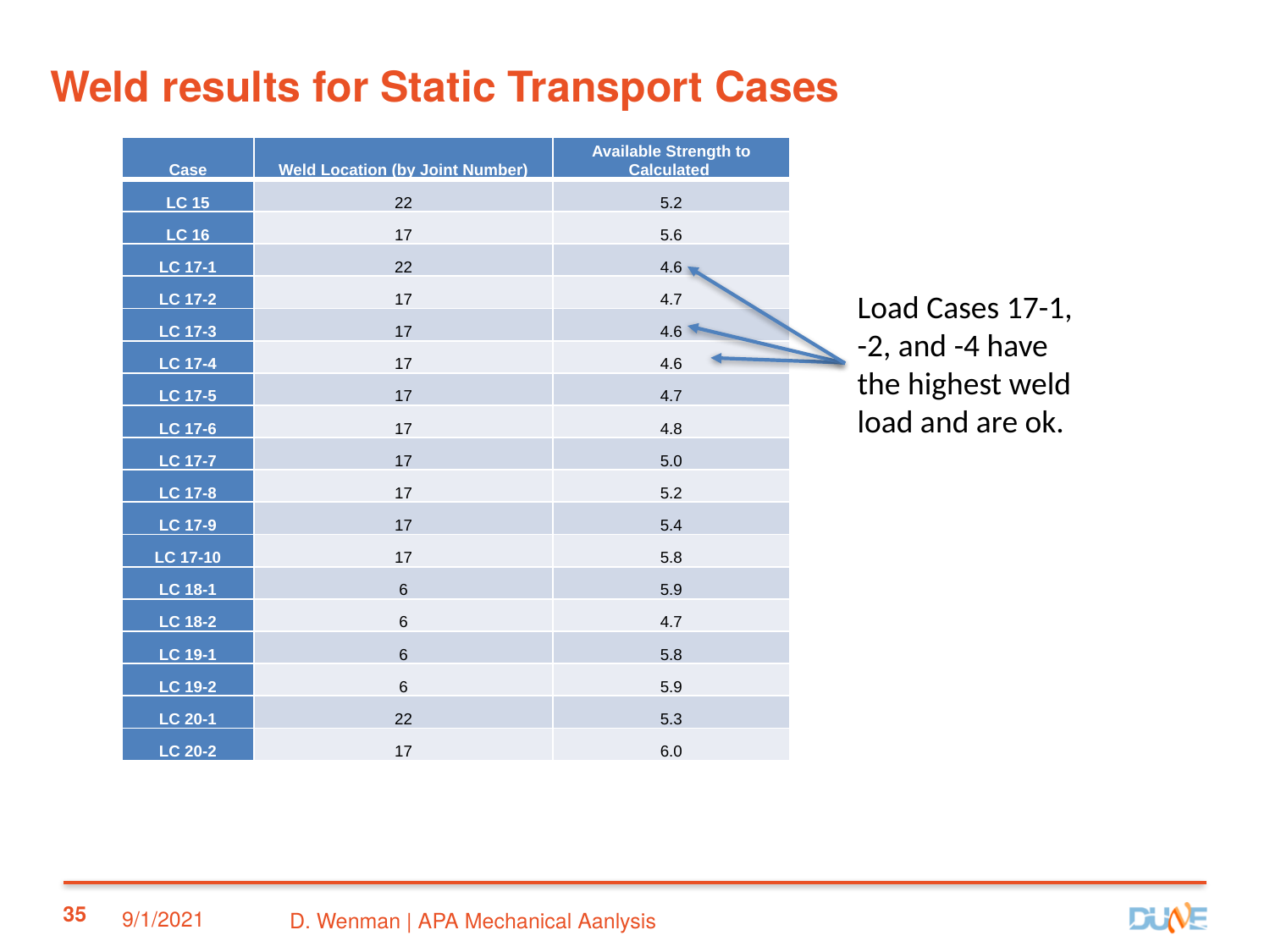

Weld results for Static Transport Cases
| Case | Weld Location (by Joint Number) | Available Strength to Calculated |
| --- | --- | --- |
| LC 15 | 22 | 5.2 |
| LC 16 | 17 | 5.6 |
| LC 17-1 | 22 | 4.6 |
| LC 17-2 | 17 | 4.7 |
| LC 17-3 | 17 | 4.6 |
| LC 17-4 | 17 | 4.6 |
| LC 17-5 | 17 | 4.7 |
| LC 17-6 | 17 | 4.8 |
| LC 17-7 | 17 | 5.0 |
| LC 17-8 | 17 | 5.2 |
| LC 17-9 | 17 | 5.4 |
| LC 17-10 | 17 | 5.8 |
| LC 18-1 | 6 | 5.9 |
| LC 18-2 | 6 | 4.7 |
| LC 19-1 | 6 | 5.8 |
| LC 19-2 | 6 | 5.9 |
| LC 20-1 | 22 | 5.3 |
| LC 20-2 | 17 | 6.0 |
Load Cases 17-1, -2, and -4 have the highest weld load and are ok.
35
9/1/2021
D. Wenman | APA Mechanical Aanlysis